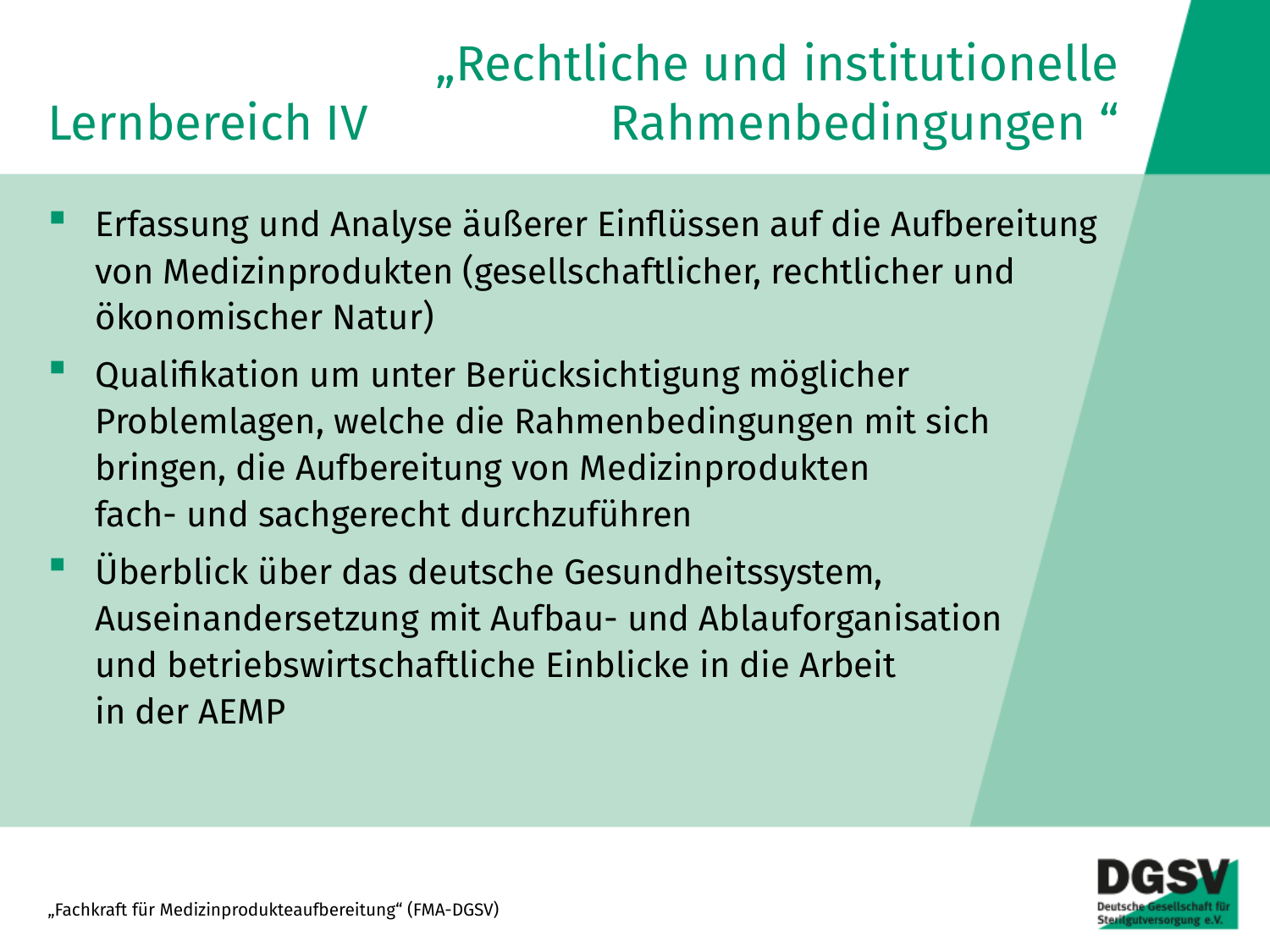

# „Rechtliche und institutionelle Lernbereich IV  	Rahmenbedingungen “
Erfassung und Analyse äußerer Einflüssen auf die Aufbereitung
von Medizinprodukten (gesellschaftlicher, rechtlicher und ökonomischer Natur)
Qualifikation um unter Berücksichtigung möglicher
Problemlagen, welche die Rahmenbedingungen mit sich
bringen, die Aufbereitung von Medizinprodukten
fach- und sachgerecht durchzuführen
Überblick über das deutsche Gesundheitssystem,
Auseinandersetzung mit Aufbau- und Ablauforganisation
und betriebswirtschaftliche Einblicke in die Arbeit
in der AEMP
„Fachkraft für Medizinprodukteaufbereitung“ (FMA-DGSV)